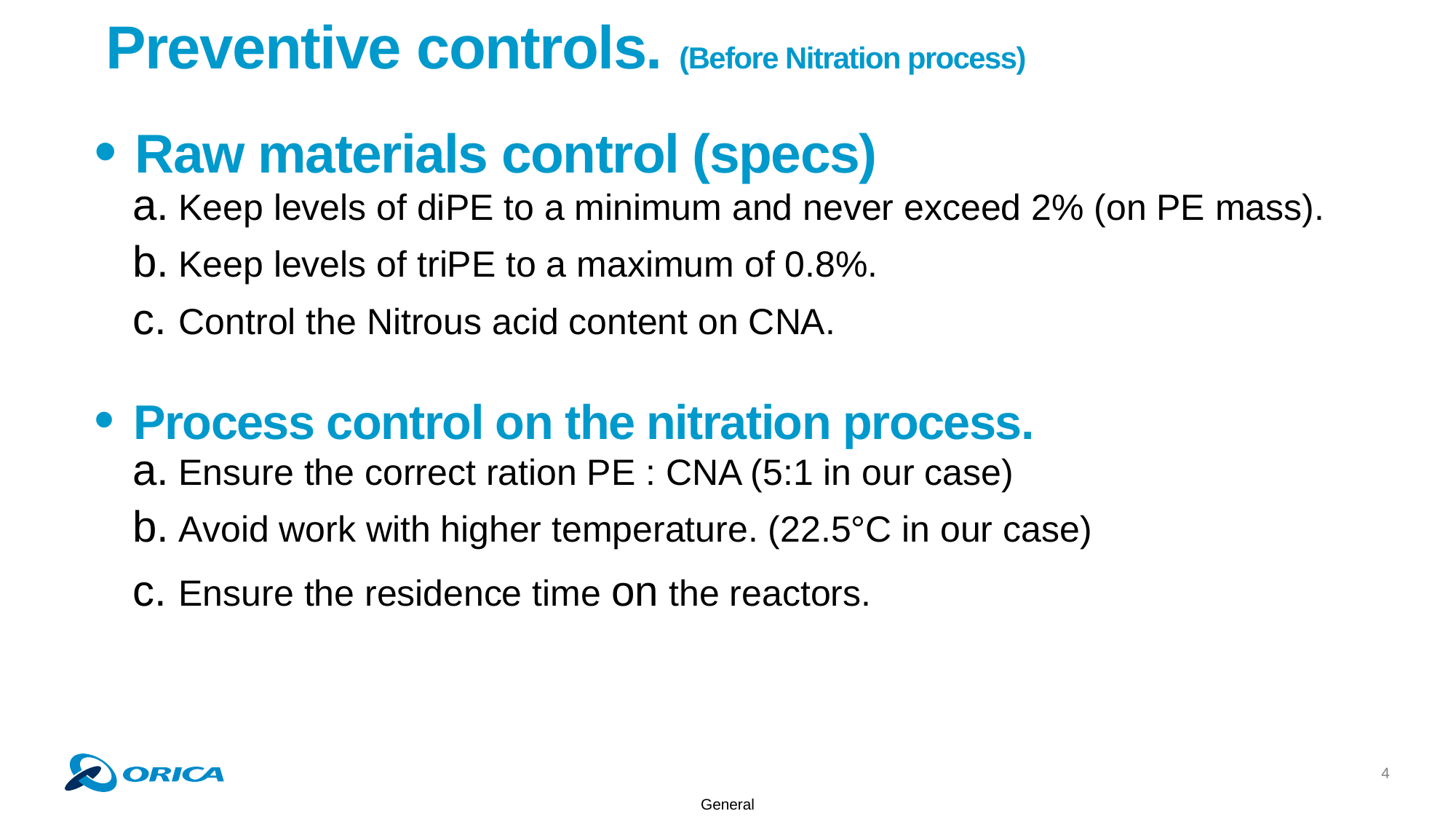

# Preventive controls. (Before Nitration process)
 Raw materials control (specs)
Keep levels of diPE to a minimum and never exceed 2% (on PE mass).
Keep levels of triPE to a maximum of 0.8%.
Control the Nitrous acid content on CNA.

 Process control on the nitration process.
Ensure the correct ration PE : CNA (5:1 in our case)
Avoid work with higher temperature. (22.5°C in our case)
Ensure the residence time on the reactors.
4